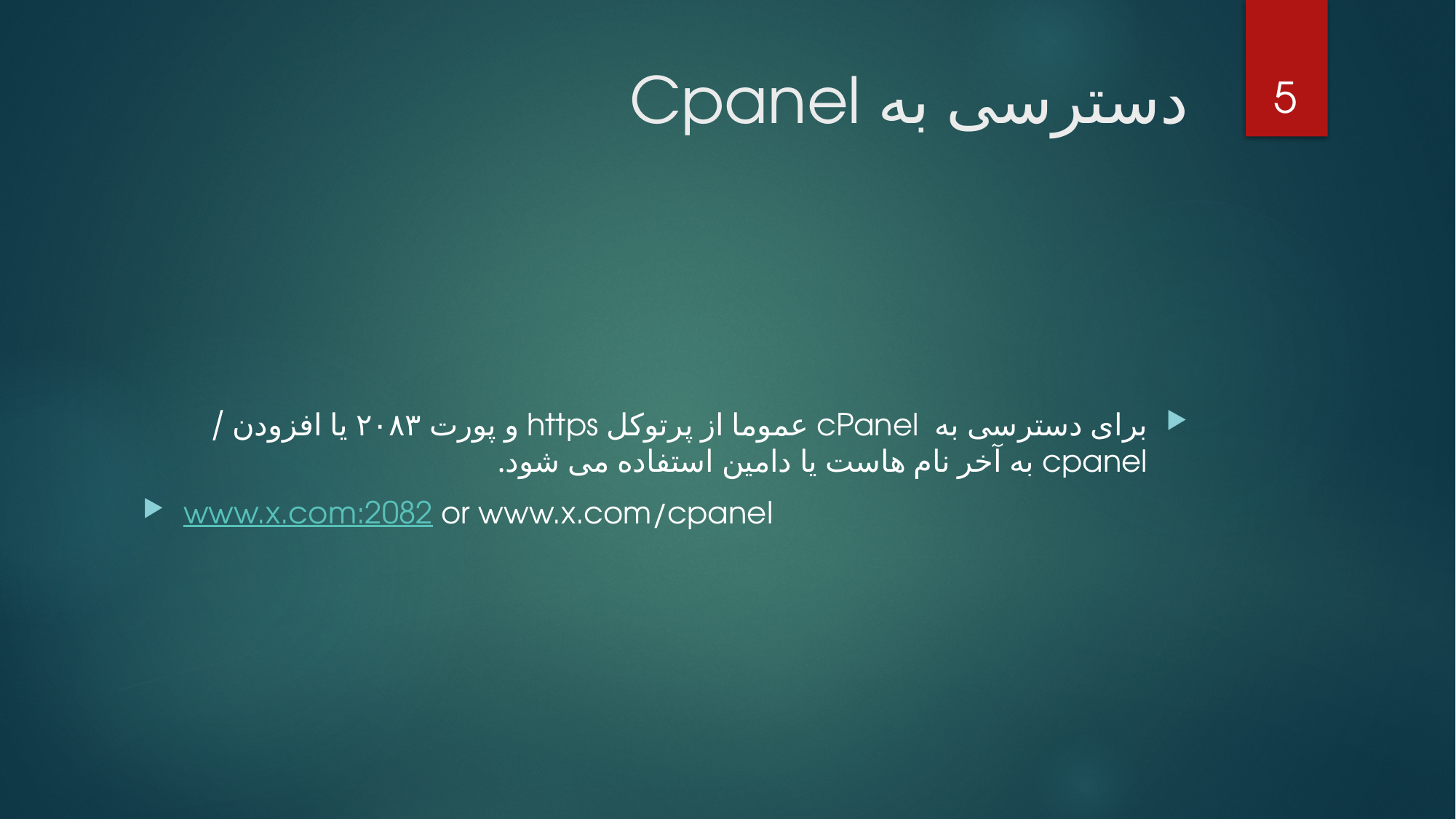

5
# دسترسی به Cpanel

برای دسترسی به  cPanel عموما از پرتوکل https و پورت ۲۰۸۳ یا افزودن / cpanel به آخر نام هاست یا دامین استفاده می شود.
www.x.com:2082 or www.x.com/cpanel